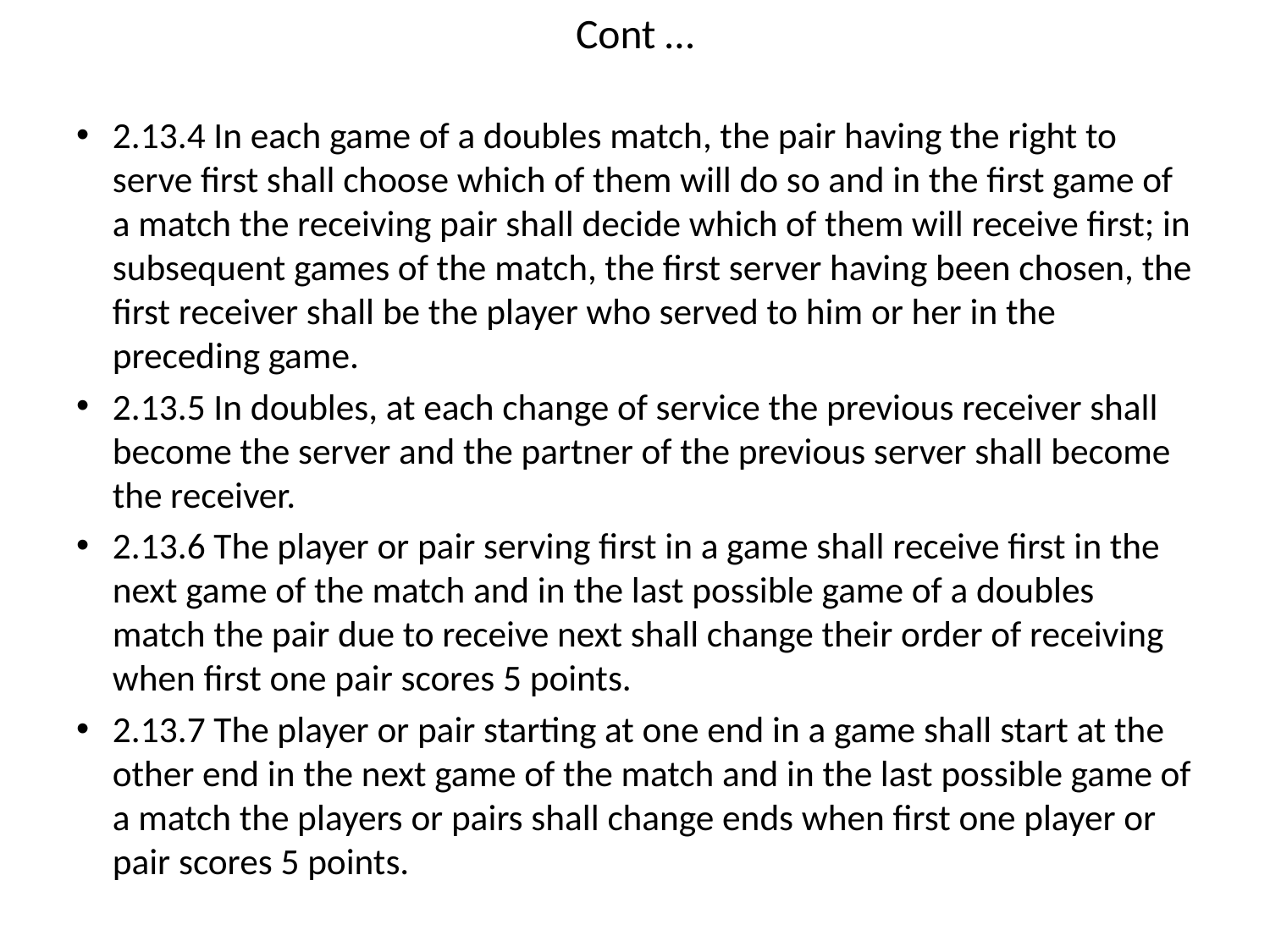

# Cont …
2.13.4 In each game of a doubles match, the pair having the right to serve first shall choose which of them will do so and in the first game of a match the receiving pair shall decide which of them will receive first; in subsequent games of the match, the first server having been chosen, the first receiver shall be the player who served to him or her in the preceding game.
2.13.5 In doubles, at each change of service the previous receiver shall become the server and the partner of the previous server shall become the receiver.
2.13.6 The player or pair serving first in a game shall receive first in the next game of the match and in the last possible game of a doubles match the pair due to receive next shall change their order of receiving when first one pair scores 5 points.
2.13.7 The player or pair starting at one end in a game shall start at the other end in the next game of the match and in the last possible game of a match the players or pairs shall change ends when first one player or pair scores 5 points.